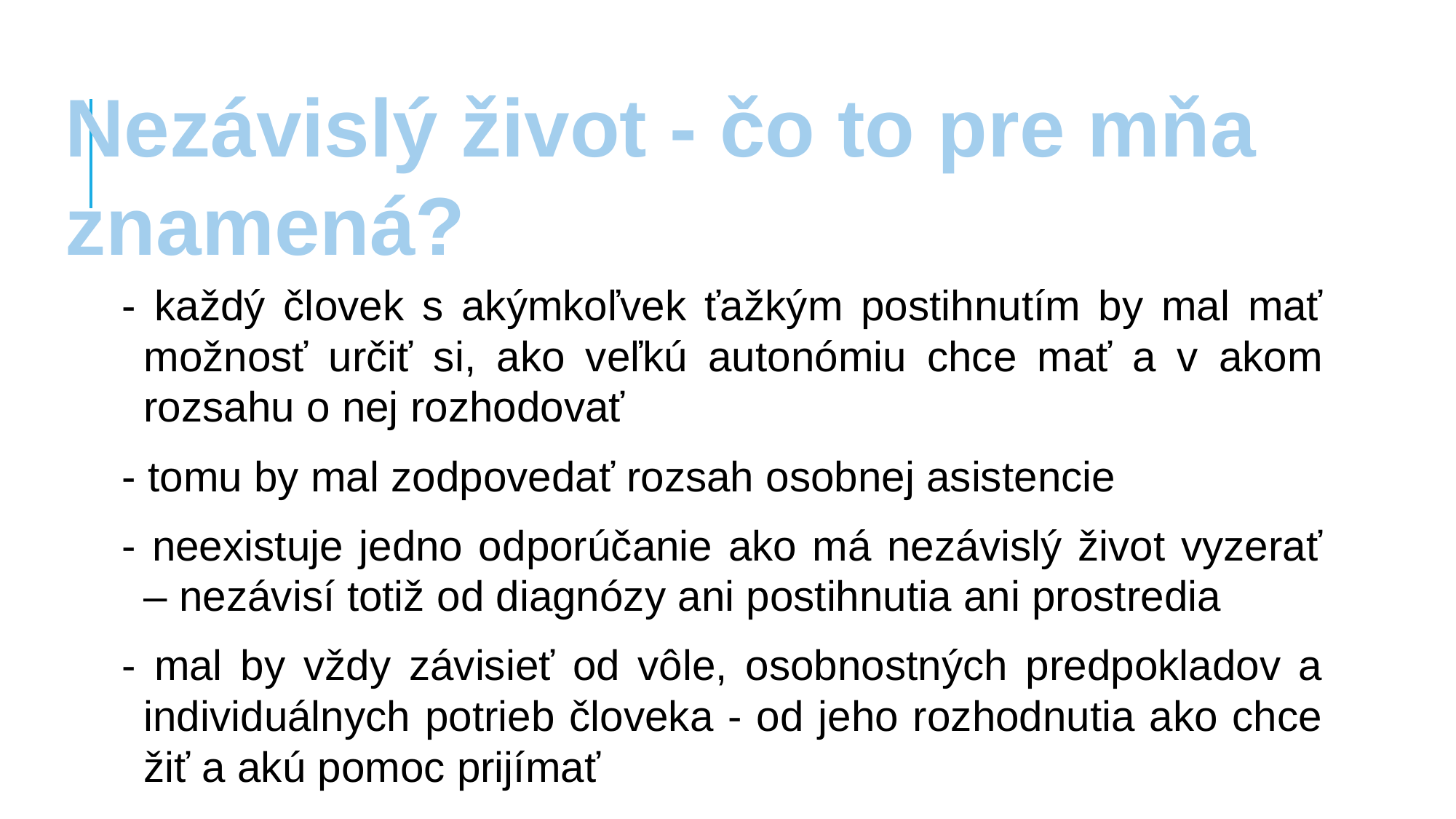

Nezávislý život - čo to pre mňa
znamená?
- každý človek s akýmkoľvek ťažkým postihnutím by mal mať možnosť určiť si, ako veľkú autonómiu chce mať a v akom rozsahu o nej rozhodovať
- tomu by mal zodpovedať rozsah osobnej asistencie
- neexistuje jedno odporúčanie ako má nezávislý život vyzerať – nezávisí totiž od diagnózy ani postihnutia ani prostredia
- mal by vždy závisieť od vôle, osobnostných predpokladov a individuálnych potrieb človeka - od jeho rozhodnutia ako chce žiť a akú pomoc prijímať